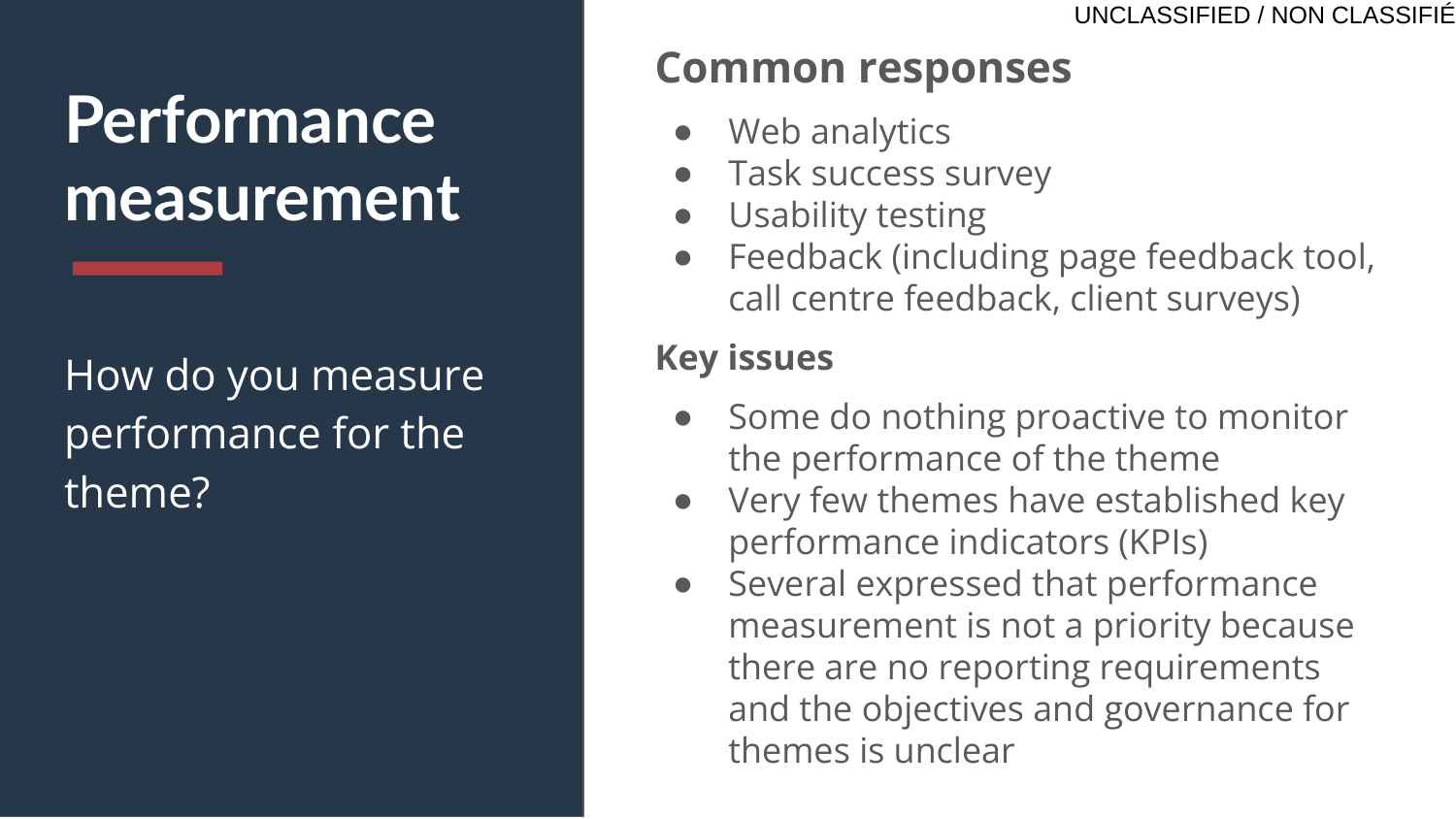

Common responses
Web analytics
Task success survey
Usability testing
Feedback (including page feedback tool, call centre feedback, client surveys)
Key issues
Some do nothing proactive to monitor the performance of the theme
Very few themes have established key performance indicators (KPIs)
Several expressed that performance measurement is not a priority because there are no reporting requirements and the objectives and governance for themes is unclear
# Performance measurement

How do you measure performance for the theme?